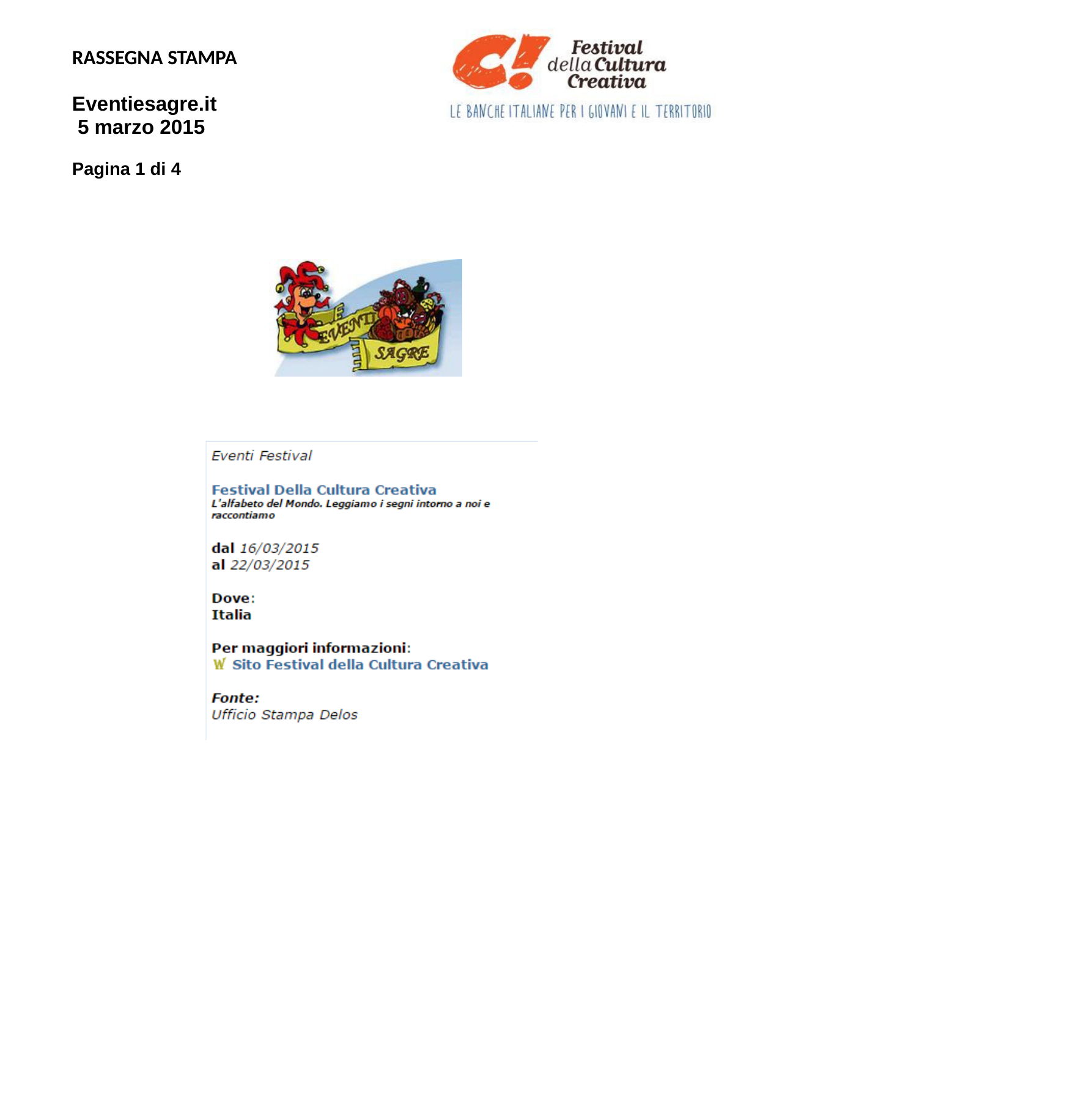

RASSEGNA STAMPA

Eventiesagre.it  5 marzo 2015
Pagina 1 di 4